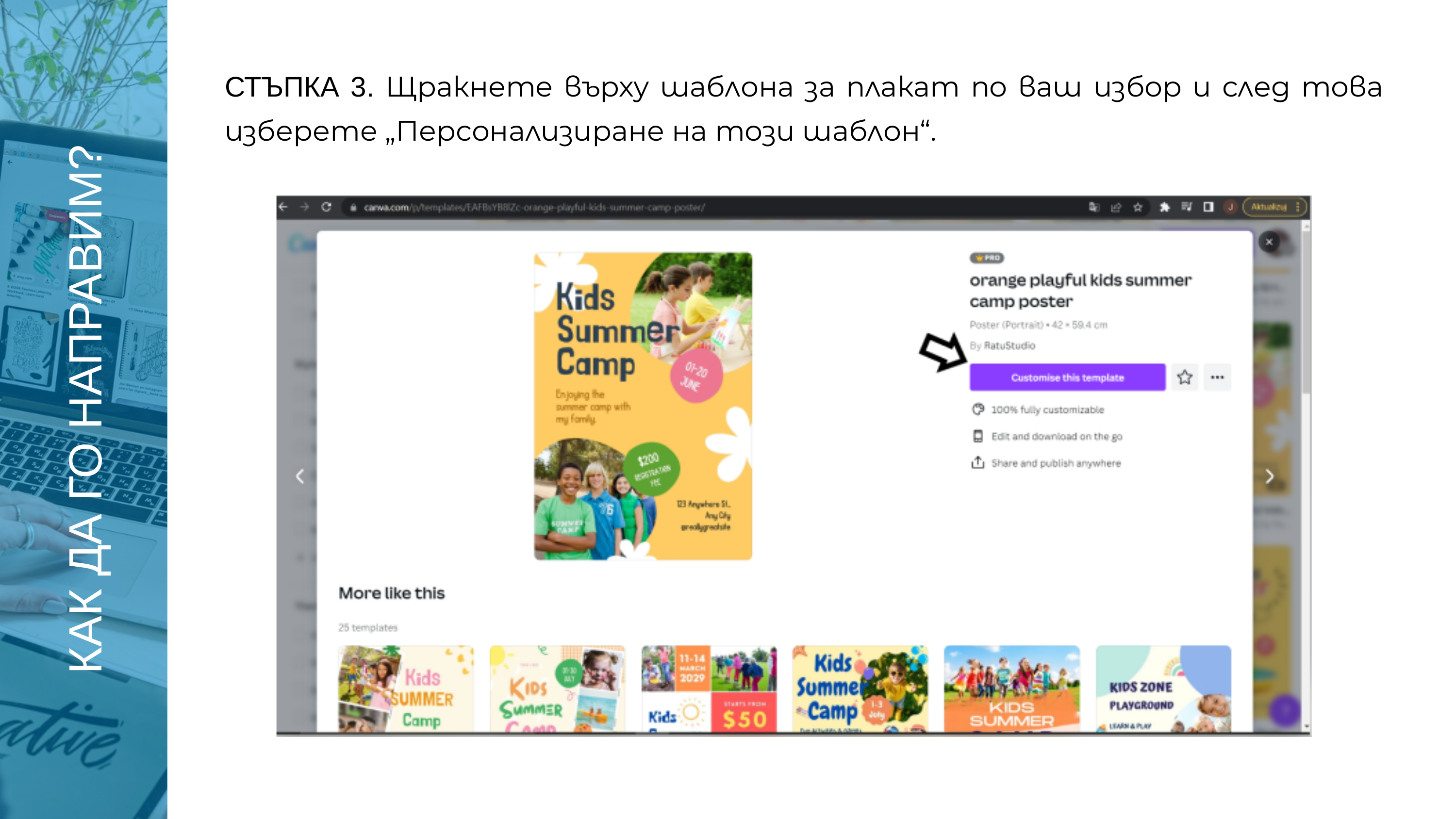

СТЪПКА 3. Щракнете върху шаблона за плакат по ваш избор и след това изберете „Персонализиране на този шаблон“.

КАК ДА ГО НАПРАВИМ?